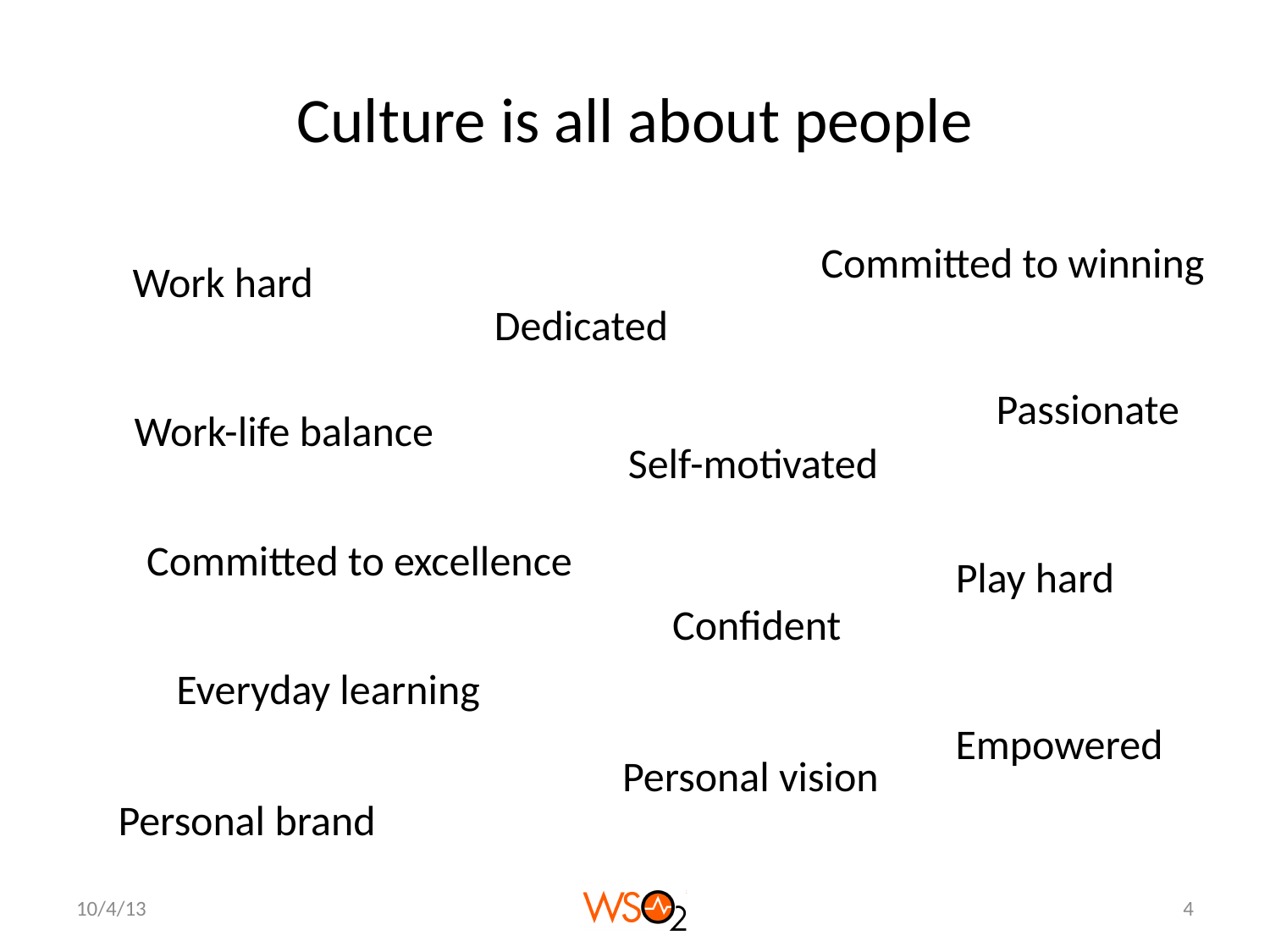

# Culture is all about people
Committed to winning
Work hard
Dedicated
Passionate
Work-life balance
Self-motivated
Committed to excellence
Play hard
Confident
Everyday learning
Empowered
Personal vision
Personal brand
10/4/13
4